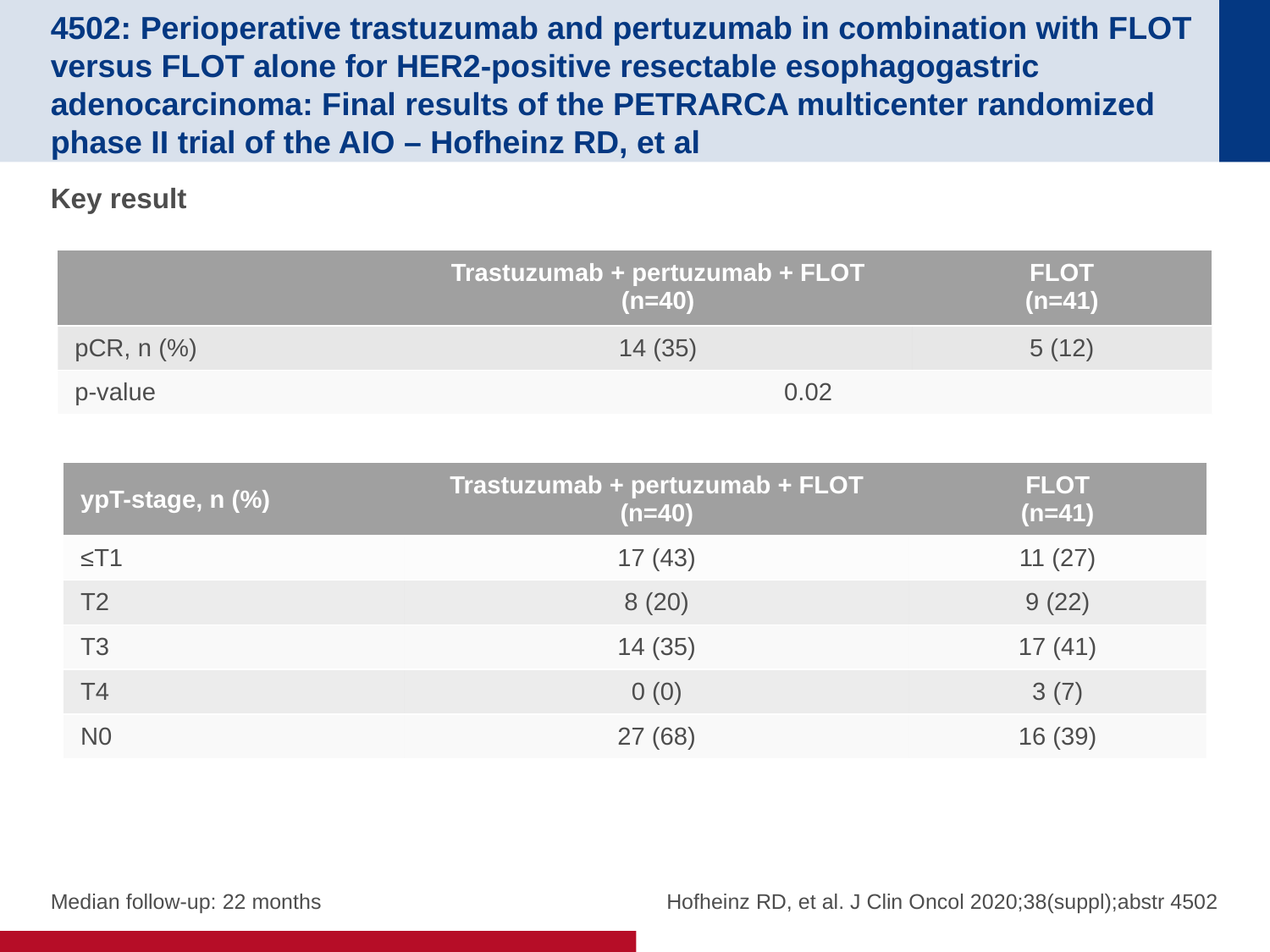

# 4502: Perioperative trastuzumab and pertuzumab in combination with FLOT versus FLOT alone for HER2-positive resectable esophagogastric adenocarcinoma: Final results of the PETRARCA multicenter randomized phase II trial of the AIO – Hofheinz RD, et al
Key result
|  | Trastuzumab + pertuzumab + FLOT (n=40) | FLOT (n=41) |
| --- | --- | --- |
| pCR, n (%) | 14 (35) | 5 (12) |
| p-value | 0.02 |  |
| ypT-stage, n (%) | Trastuzumab + pertuzumab + FLOT (n=40) | FLOT (n=41) |
| --- | --- | --- |
| ≤T1 | 17 (43) | 11 (27) |
| T2 | 8 (20) | 9 (22) |
| T3 | 14 (35) | 17 (41) |
| T4 | 0 (0) | 3 (7) |
| N0 | 27 (68) | 16 (39) |
Median follow-up: 22 months
Hofheinz RD, et al. J Clin Oncol 2020;38(suppl);abstr 4502